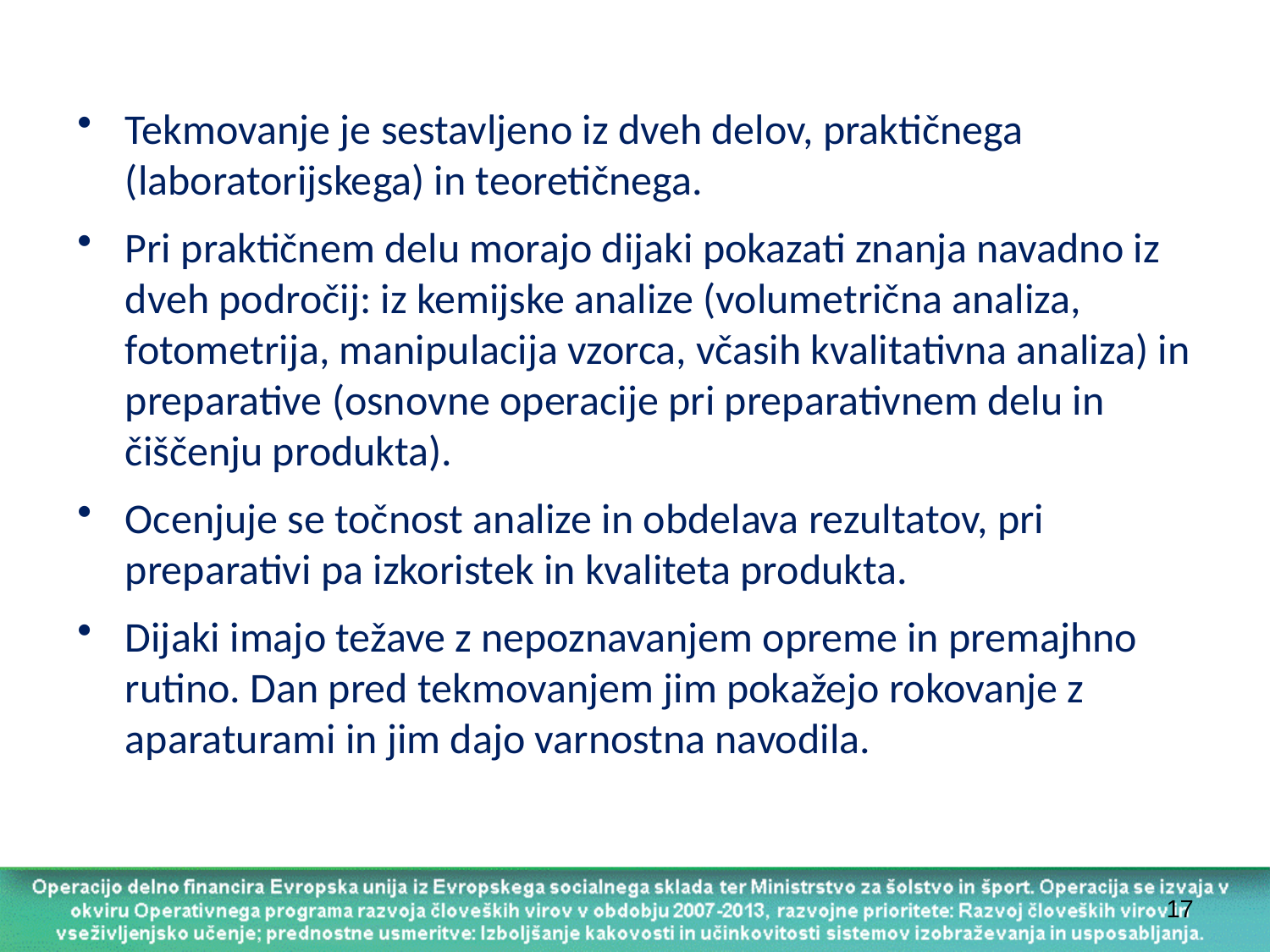

Tekmovanje je sestavljeno iz dveh delov, praktičnega (laboratorijskega) in teoretičnega.
Pri praktičnem delu morajo dijaki pokazati znanja navadno iz dveh področij: iz kemijske analize (volumetrična analiza, fotometrija, manipulacija vzorca, včasih kvalitativna analiza) in preparative (osnovne operacije pri preparativnem delu in čiščenju produkta).
Ocenjuje se točnost analize in obdelava rezultatov, pri preparativi pa izkoristek in kvaliteta produkta.
Dijaki imajo težave z nepoznavanjem opreme in premajhno rutino. Dan pred tekmovanjem jim pokažejo rokovanje z aparaturami in jim dajo varnostna navodila.
17